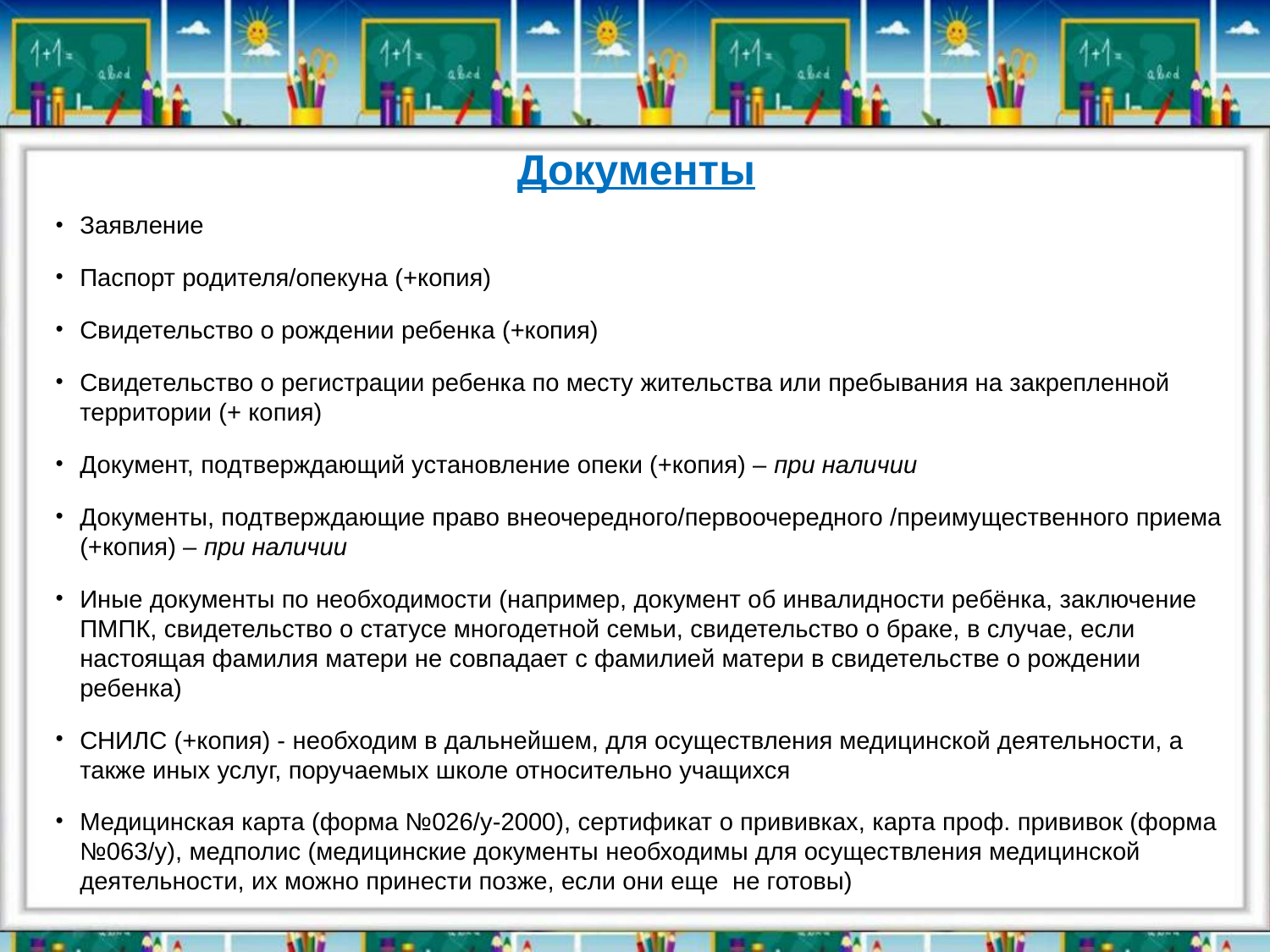

# Документы
Заявление
Паспорт родителя/опекуна (+копия)
Свидетельство о рождении ребенка (+копия)
Свидетельство о регистрации ребенка по месту жительства или пребывания на закрепленной территории (+ копия)
Документ, подтверждающий установление опеки (+копия) – при наличии
Документы, подтверждающие право внеочередного/первоочередного /преимущественного приема (+копия) – при наличии
Иные документы по необходимости (например, документ об инвалидности ребёнка, заключение ПМПК, свидетельство о статусе многодетной семьи, свидетельство о браке, в случае, если настоящая фамилия матери не совпадает с фамилией матери в свидетельстве о рождении ребенка)
СНИЛС (+копия) - необходим в дальнейшем, для осуществления медицинской деятельности, а также иных услуг, поручаемых школе относительно учащихся
Медицинская карта (форма №026/у-2000), сертификат о прививках, карта проф. прививок (форма №063/у), медполис (медицинские документы необходимы для осуществления медицинской деятельности, их можно принести позже, если они еще  не готовы)